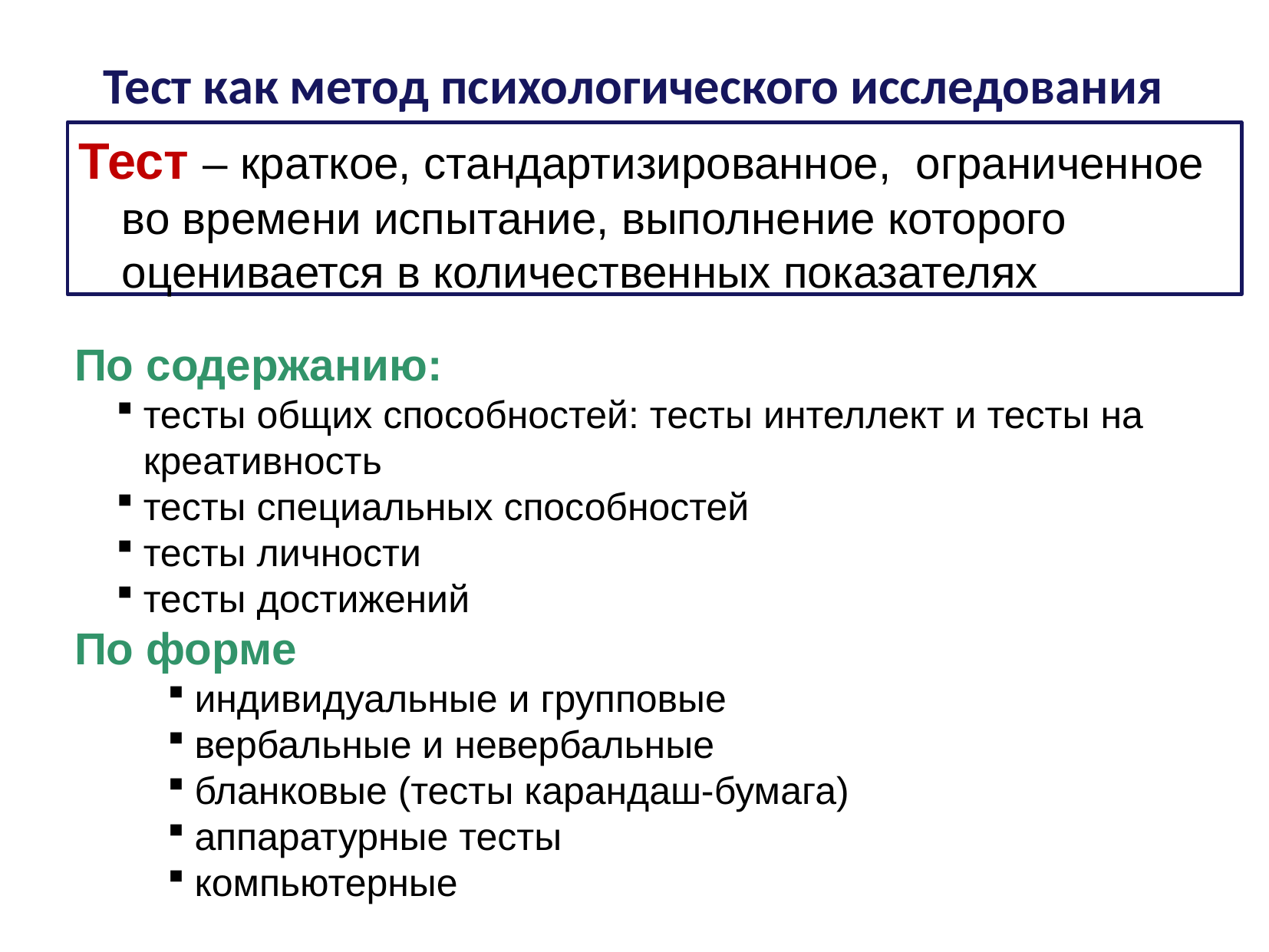

# Тест как метод психологического исследования
Тест – краткое, стандартизированное,  ограниченное во времени испытание, выполнение которого оценивается в количественных показателях

По содержанию:
тесты общих способностей: тесты интеллект и тесты на креативность
тесты специальных способностей
тесты личности
тесты достижений
По форме
индивидуальные и групповые
вербальные и невербальные
бланковые (тесты карандаш-бумага)
аппаратурные тесты
компьютерные